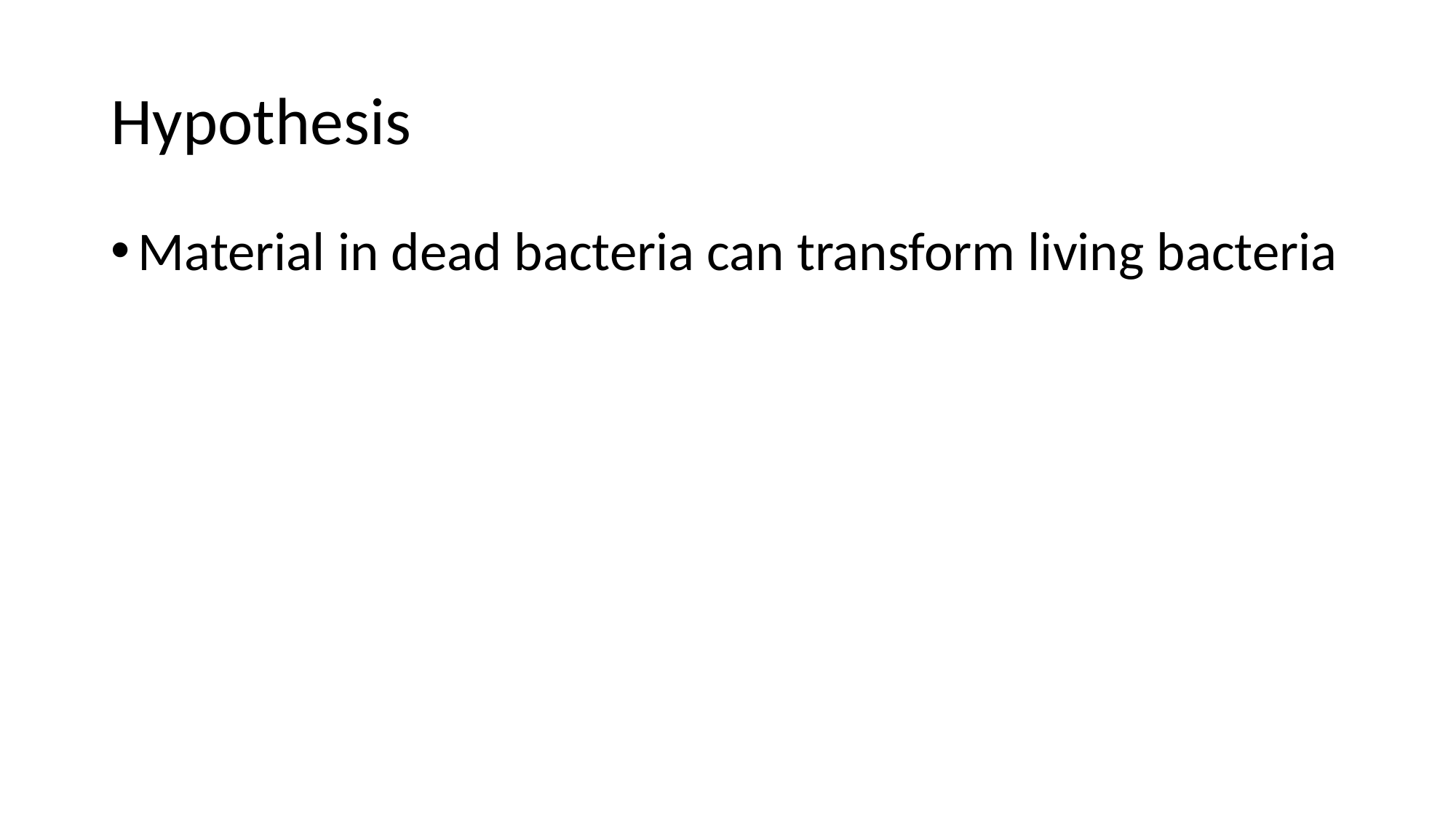

# Hypothesis
Material in dead bacteria can transform living bacteria